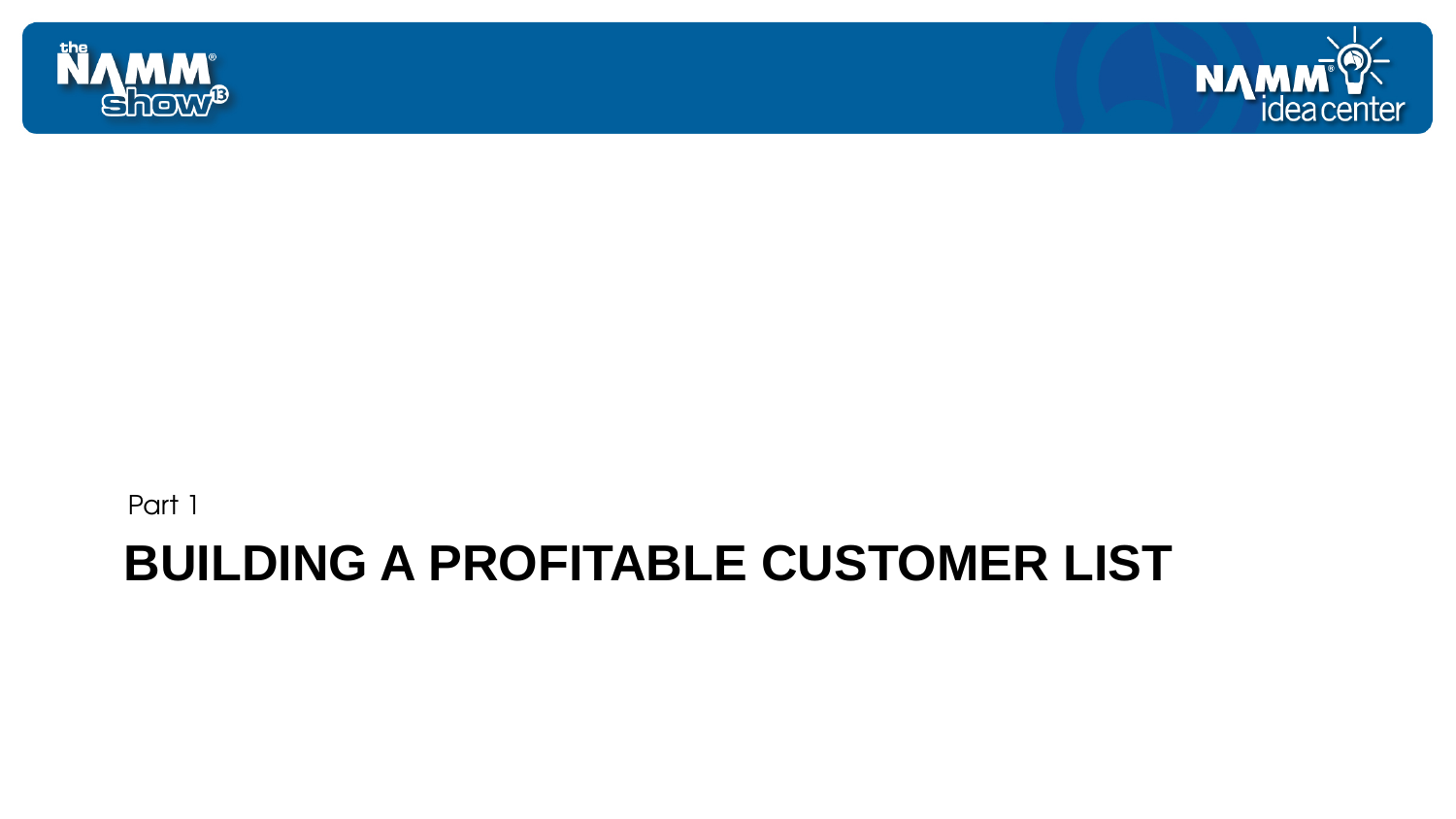

Part 1
# Building a profitable customer list